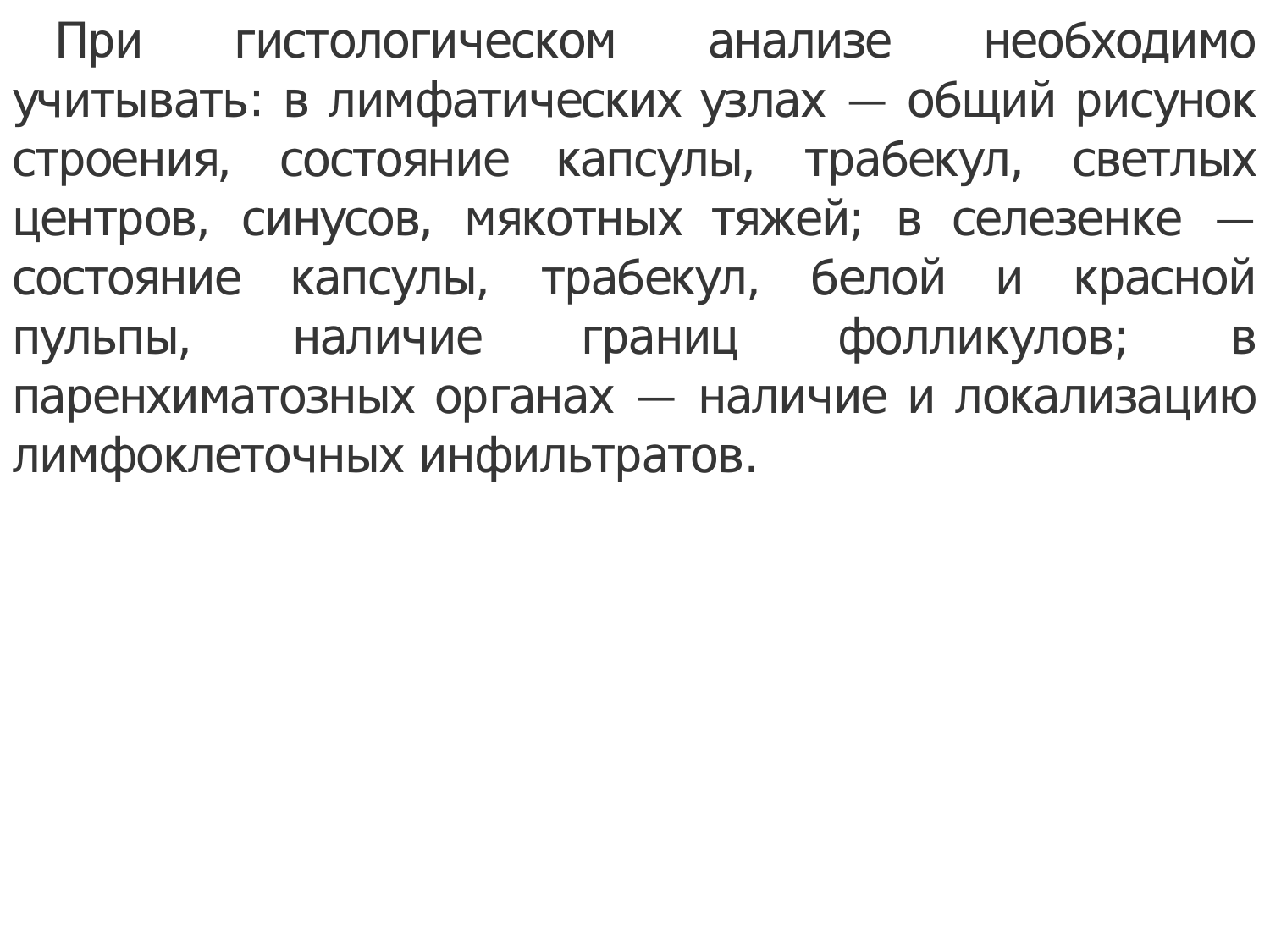

При гистологическом анализе необходимо учитывать: в лимфатических узлах — общий рисунок строения, состояние капсулы, трабекул, светлых центров, синусов, мякотных тяжей; в селезенке — состояние капсулы, трабекул, белой и красной пульпы, наличие границ фолликулов; в паренхиматозных органах — наличие и локализацию лимфоклеточных инфильтратов.